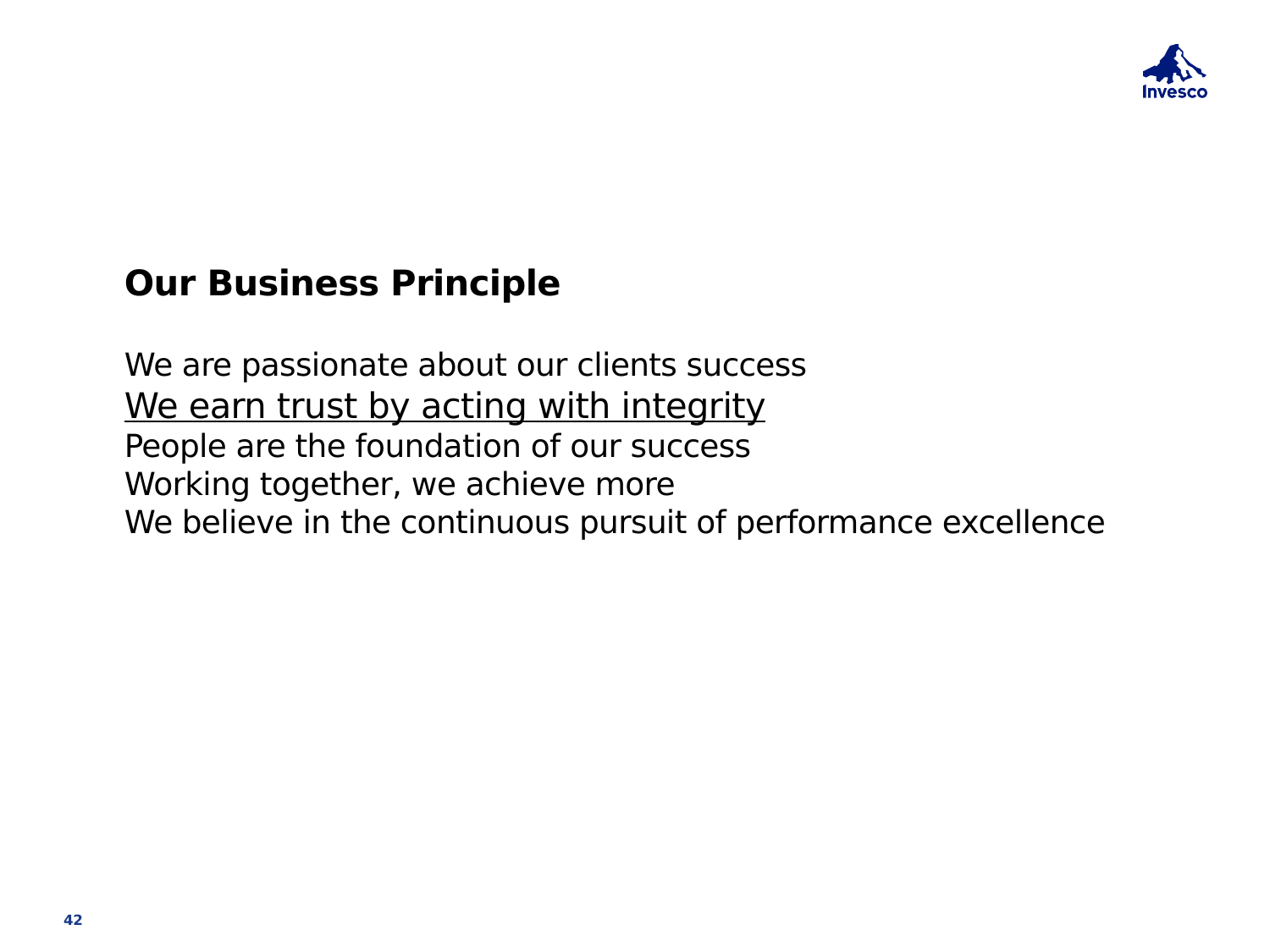

# Our Business Principle We are passionate about our clients success We earn trust by acting with integrity People are the foundation of our success Working together, we achieve more We believe in the continuous pursuit of performance excellence
42